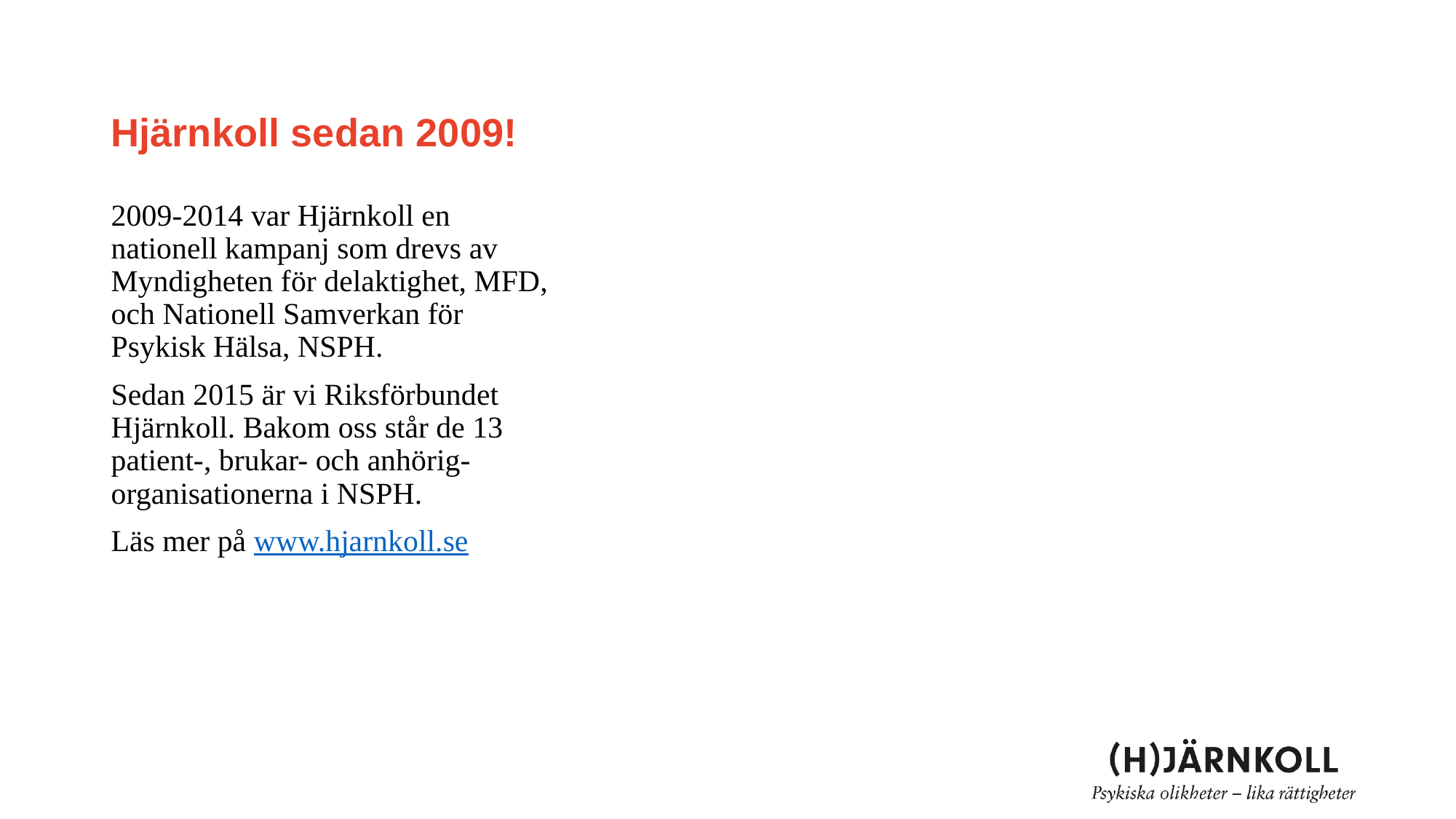

# Hjärnkoll sedan 2009!

2009-2014 var Hjärnkoll en nationell kampanj som drevs av Myndigheten för delaktighet, MFD, och Nationell Samverkan för Psykisk Hälsa, NSPH.
Sedan 2015 är vi Riksförbundet Hjärnkoll. Bakom oss står de 13 patient-, brukar- och anhörig-organisationerna i NSPH.
Läs mer på www.hjarnkoll.se